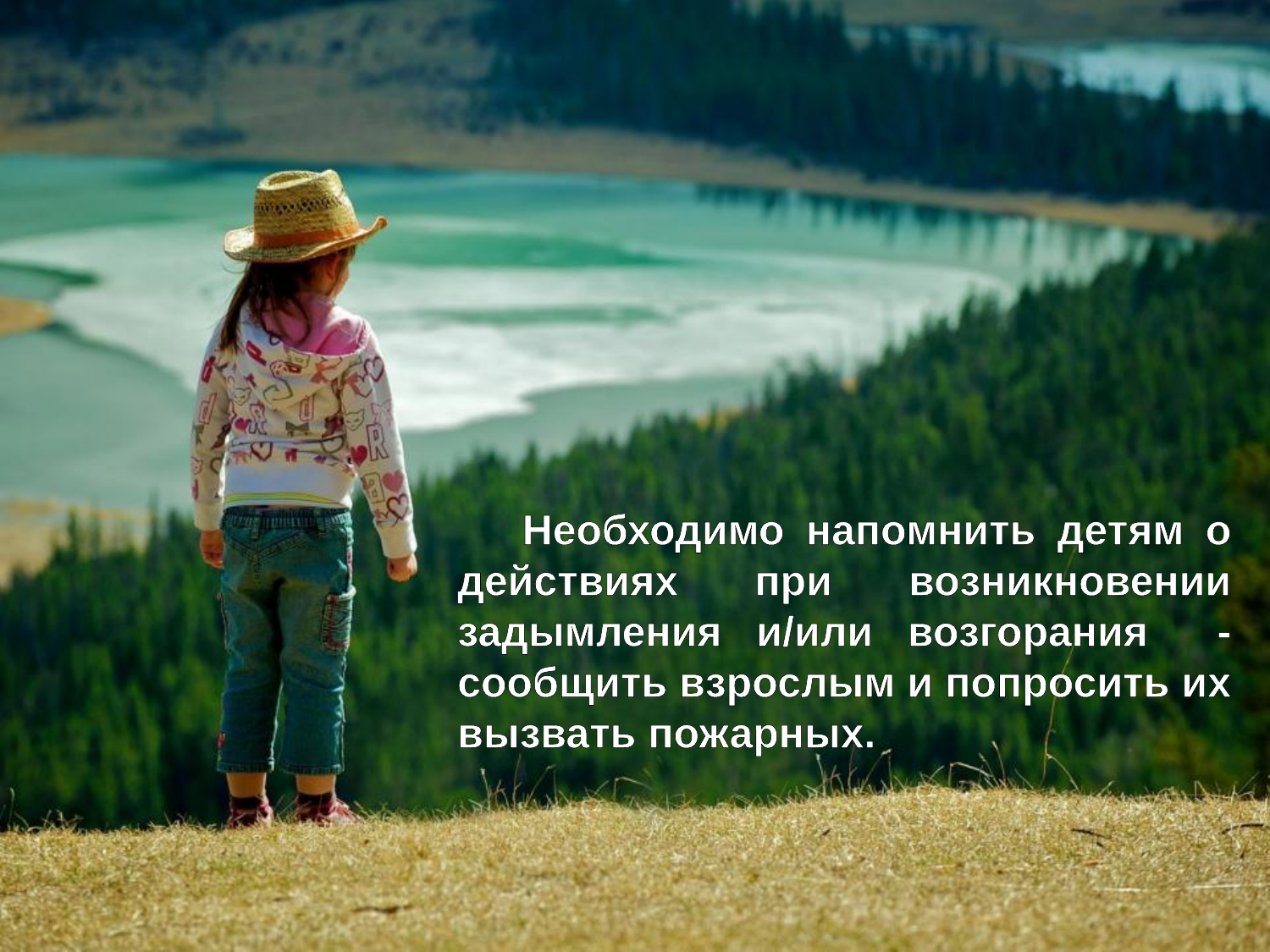

Необходимо напомнить детям о действиях при возникновении задымления и/или возгорания  - сообщить взрослым и попросить их вызвать пожарных.